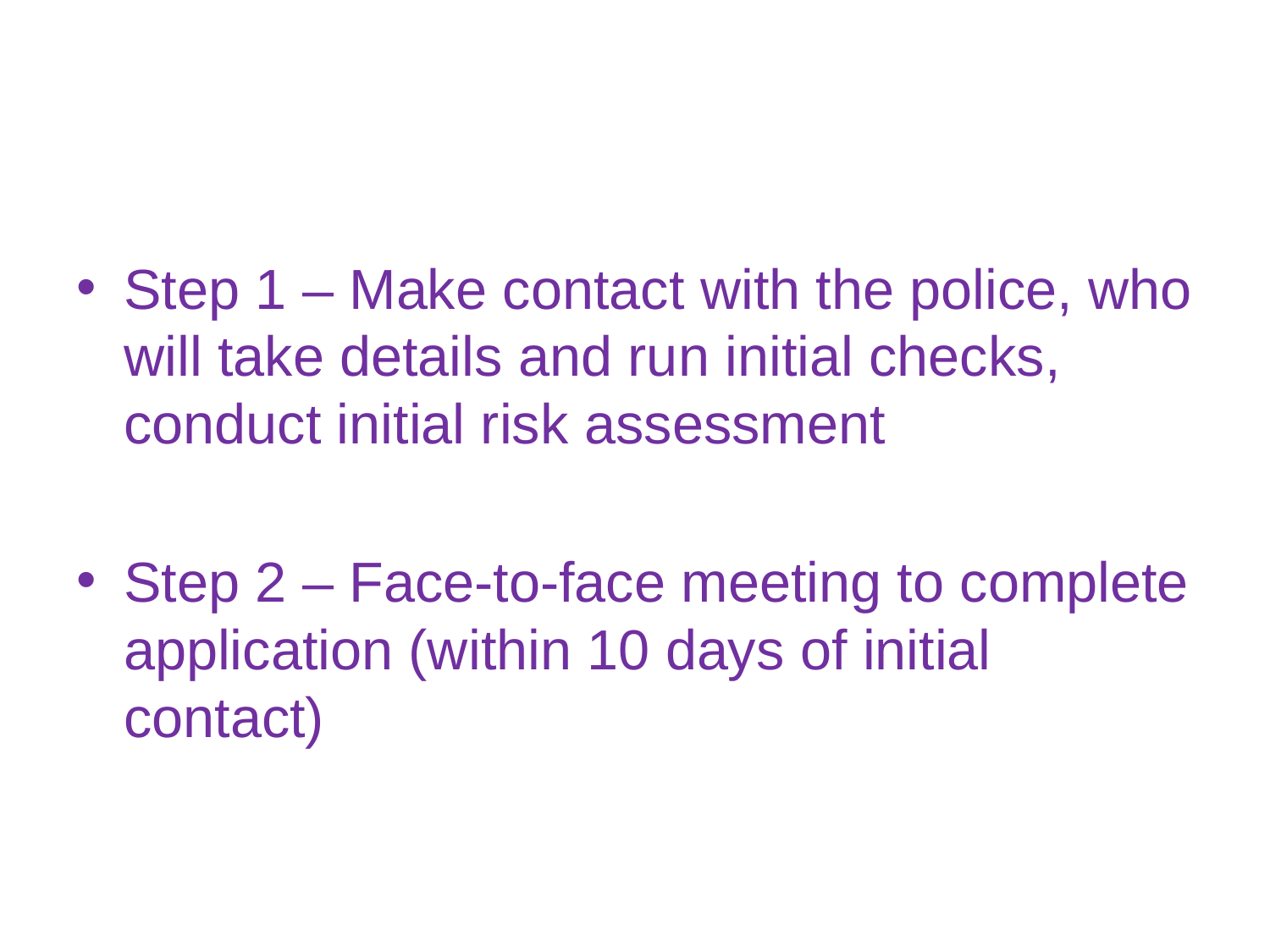

Step 1 – Make contact with the police, who will take details and run initial checks, conduct initial risk assessment

Step 2 – Face-to-face meeting to complete application (within 10 days of initial contact)